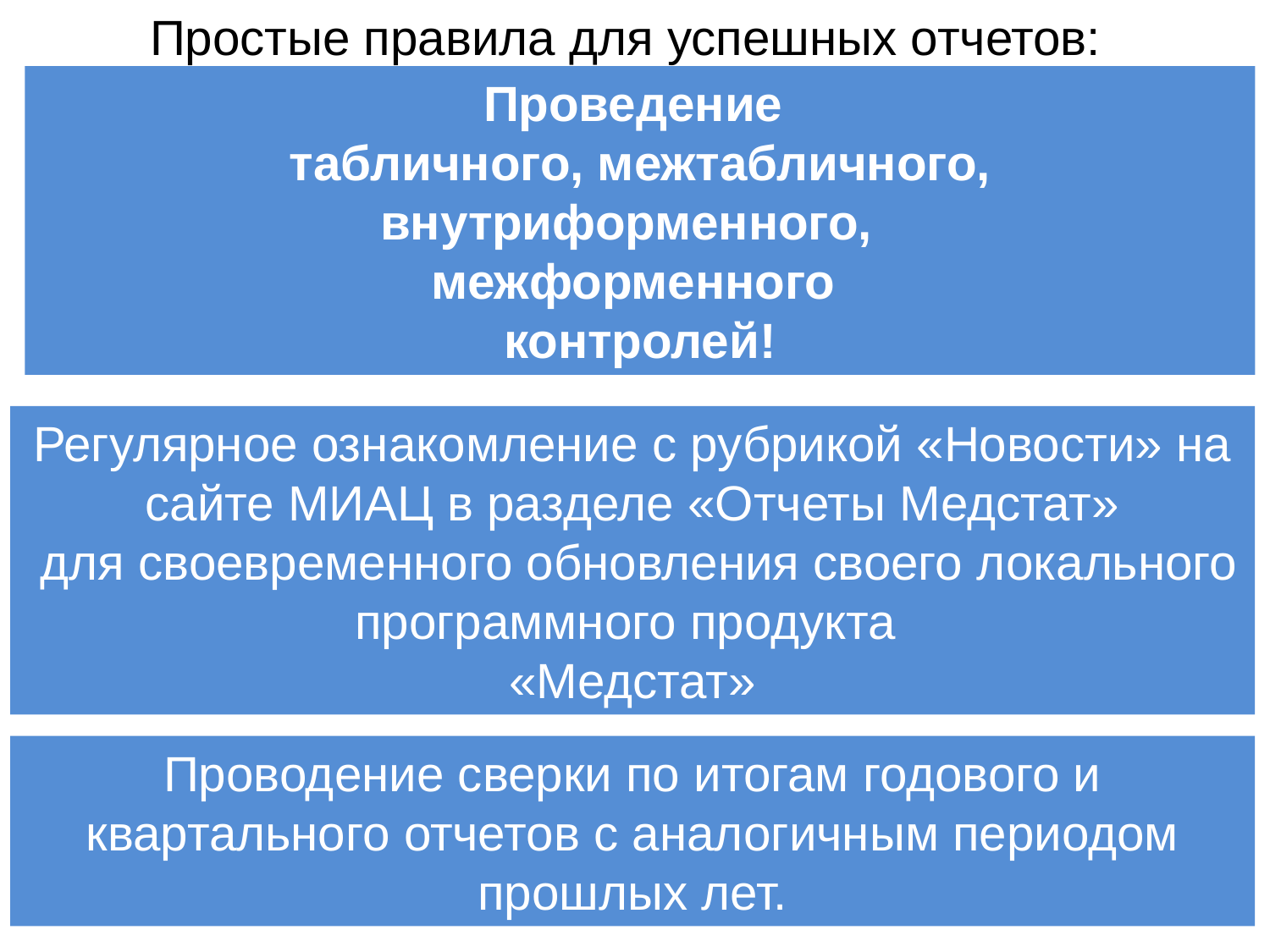

Простые правила для успешных отчетов:
Проведение
табличного, межтабличного, внутриформенного,
межформенного
контролей!
Регулярное ознакомление с рубрикой «Новости» на сайте МИАЦ в разделе «Отчеты Медстат»
 для своевременного обновления своего локального программного продукта
«Медстат»
Проводение сверки по итогам годового и квартального отчетов с аналогичным периодом прошлых лет.
8